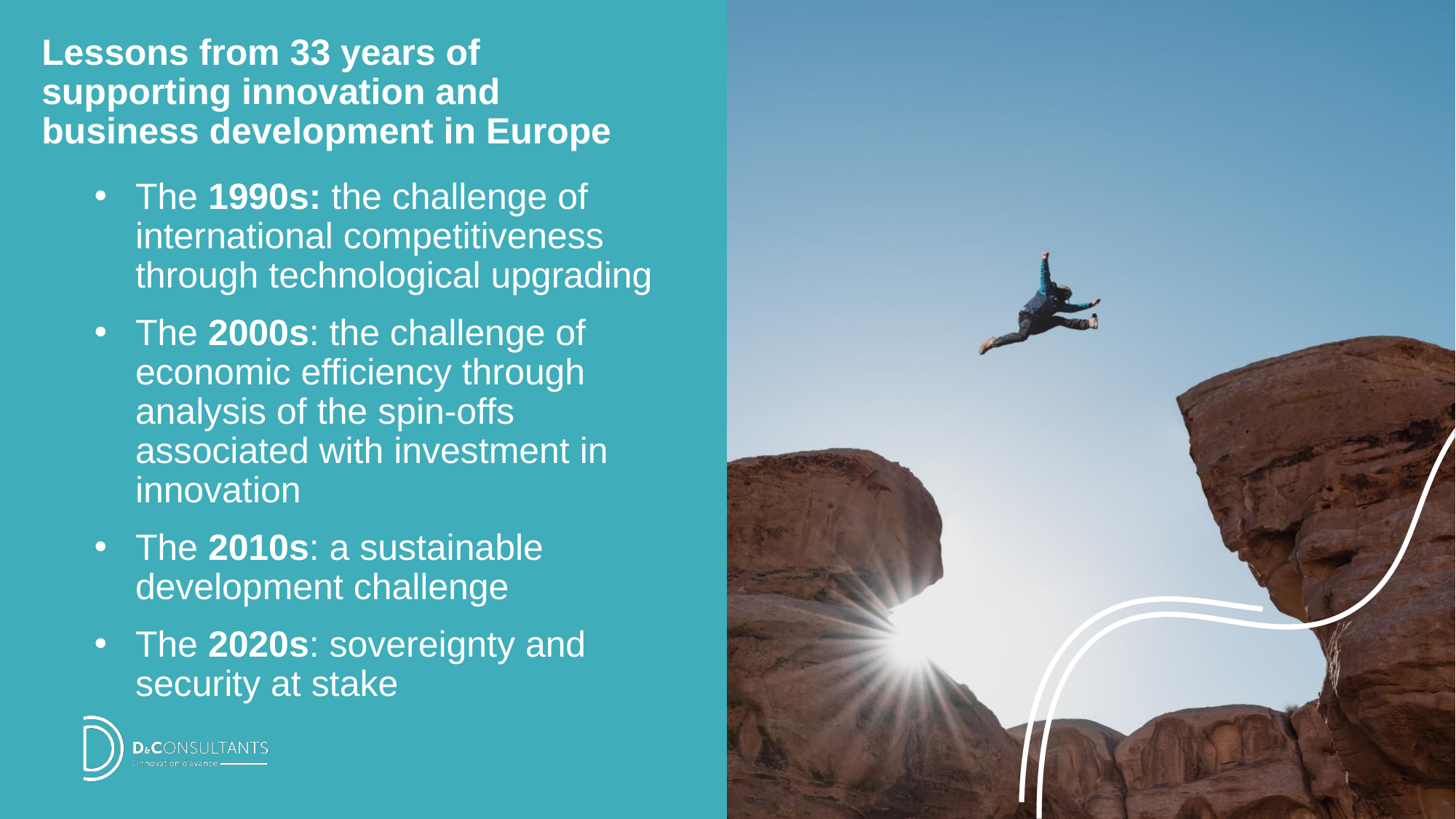

# Lessons from 33 years of supporting innovation and business development in Europe
The 1990s: the challenge of international competitiveness through technological upgrading
The 2000s: the challenge of economic efficiency through analysis of the spin-offs associated with investment in innovation
The 2010s: a sustainable development challenge
The 2020s: sovereignty and security at stake
8